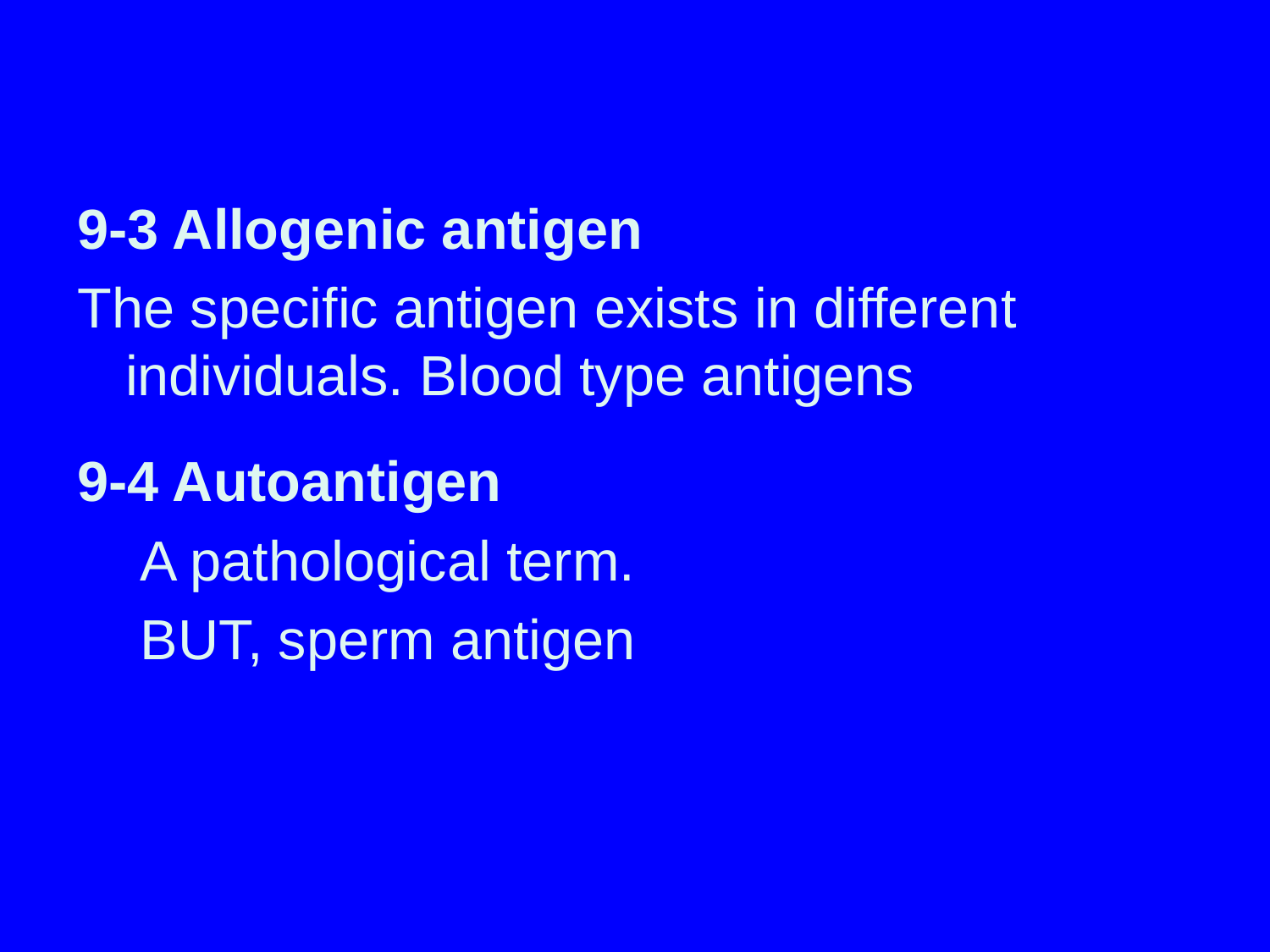

9-3 Allogenic antigen
The specific antigen exists in different individuals. Blood type antigens

9-4 Autoantigen
    A pathological term.
    BUT, sperm antigen